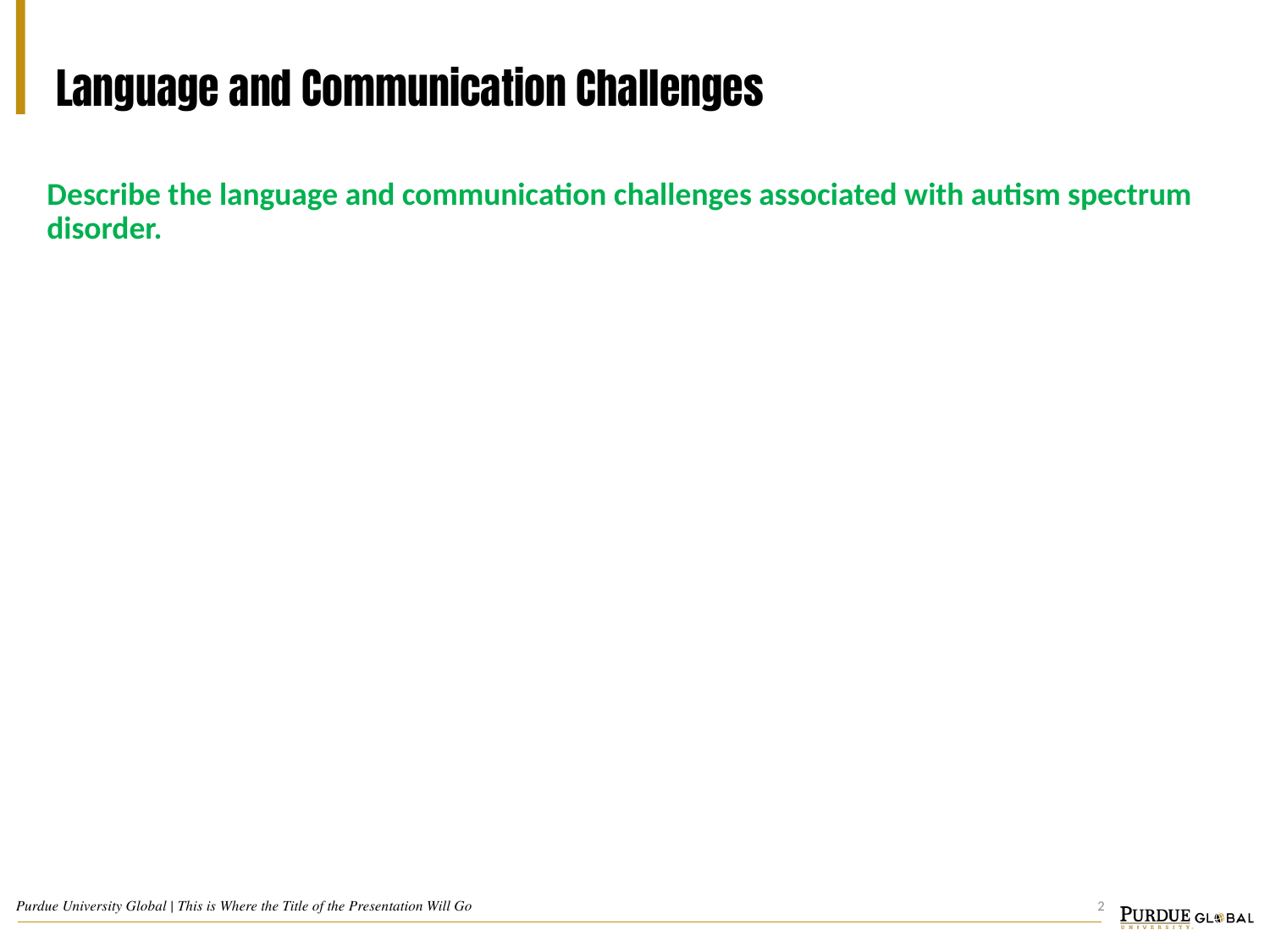

# Language and Communication Challenges
Describe the language and communication challenges associated with autism spectrum disorder.
2
Purdue University Global | This is Where the Title of the Presentation Will Go